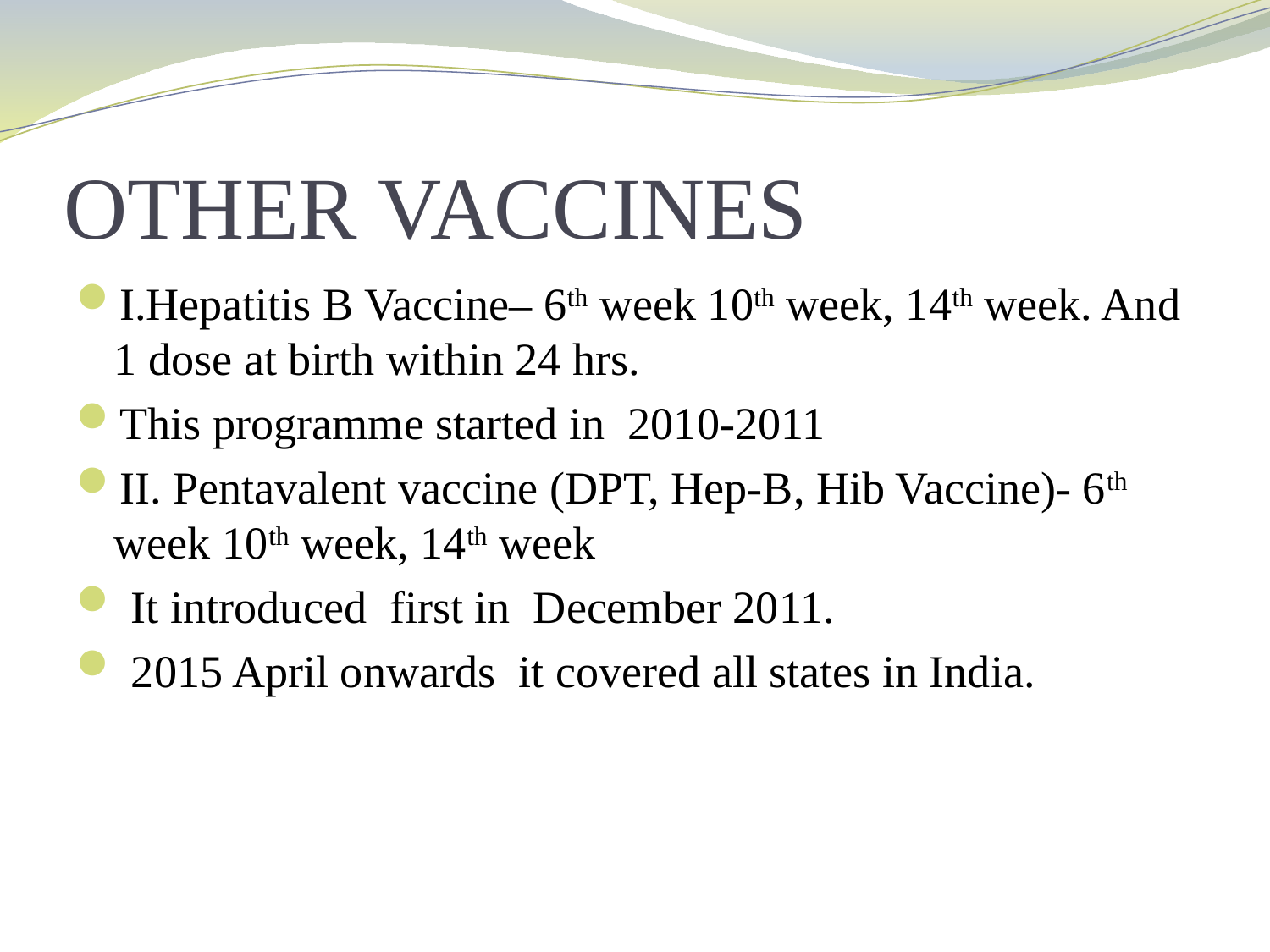

# OTHER VACCINES
I.Hepatitis B Vaccine– 6th week 10th week, 14th week. And  1 dose at birth within 24 hrs.
This programme started in  2010-2011
II. Pentavalent vaccine (DPT, Hep-B, Hib Vaccine)- 6th week 10th week, 14th week
 It introduced  first in  December 2011.
 2015 April onwards  it covered all states in India.